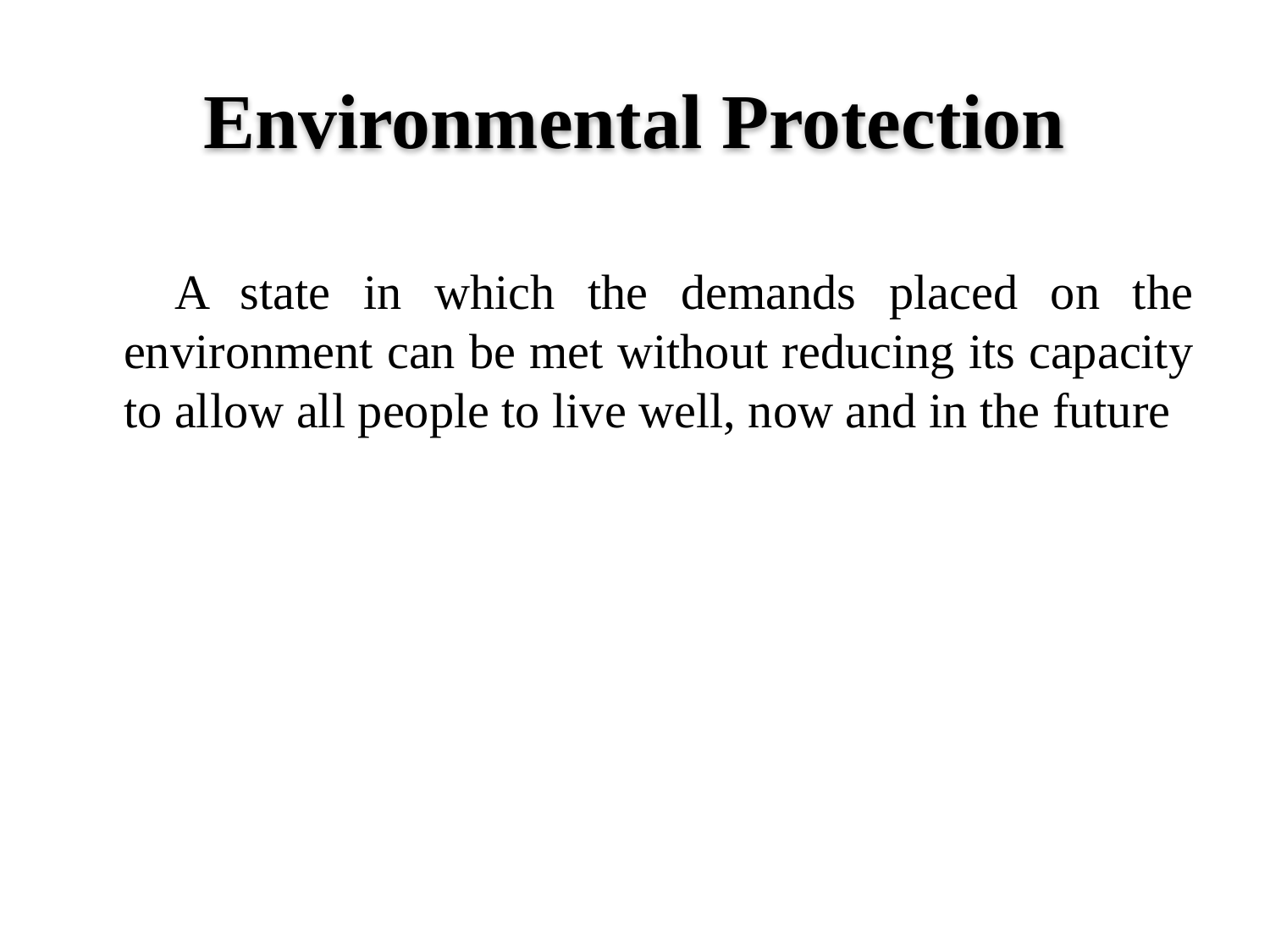

# Environmental Protection
   A state in which the demands placed on the environment can be met without reducing its capacity to allow all people to live well, now and in the future